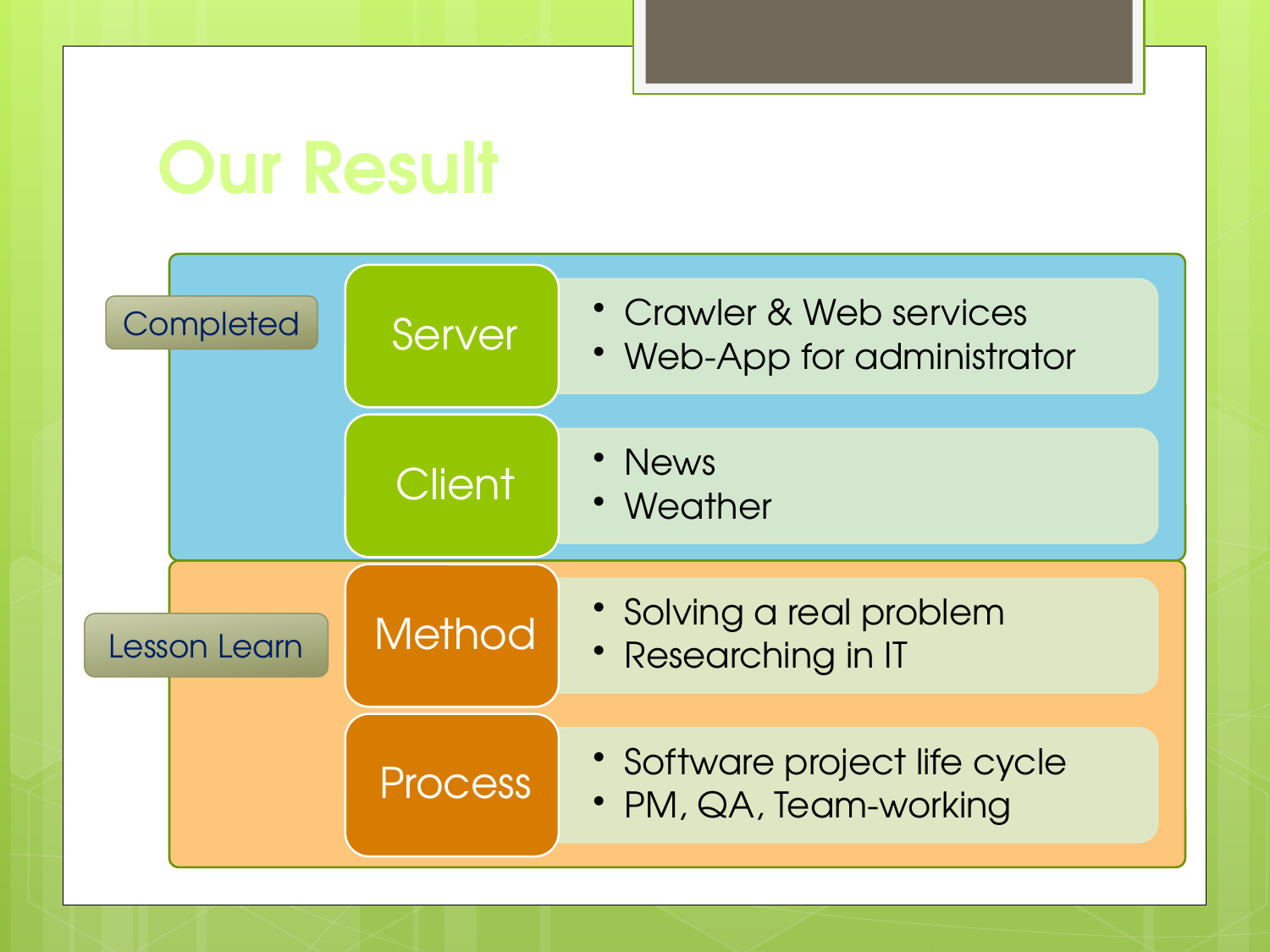

# Our Result

Crawler & Web services
Web-App for administrator
Server
News
Weather
Client
Solving a real problem
Researching in IT
Method
Software project life cycle
PM, QA, Team-working
Process
Completed

Lesson Learn